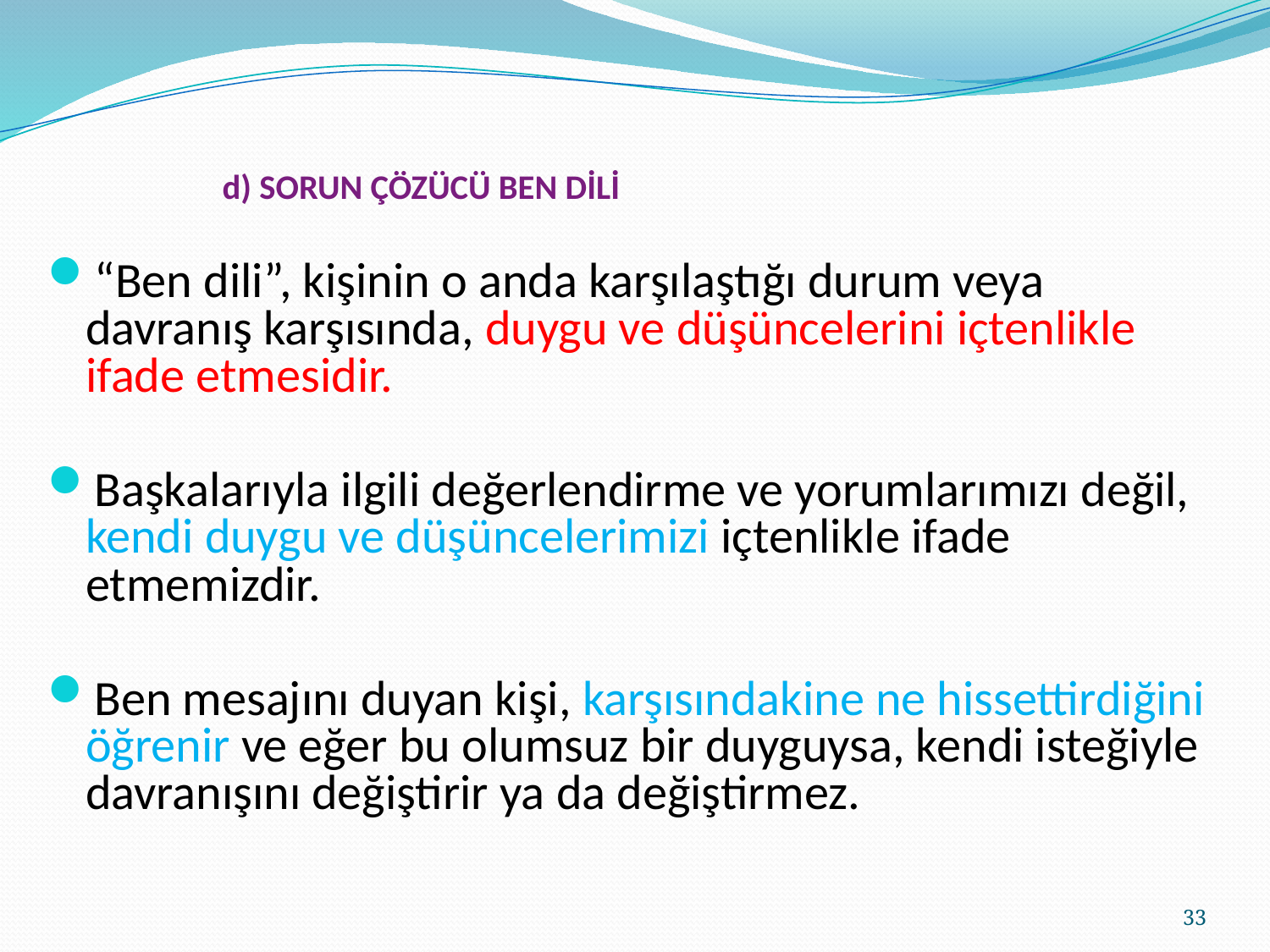

d) SORUN ÇÖZÜCÜ BEN DİLİ

“Ben dili”, kişinin o anda karşılaştığı durum veya davranış karşısında, duygu ve düşüncelerini içtenlikle ifade etmesidir.

Başkalarıyla ilgili değerlendirme ve yorumlarımızı değil, kendi duygu ve düşüncelerimizi içtenlikle ifade etmemizdir.

Ben mesajını duyan kişi, karşısındakine ne hissettirdiğini öğrenir ve eğer bu olumsuz bir duyguysa, kendi isteğiyle davranışını değiştirir ya da değiştirmez.
33